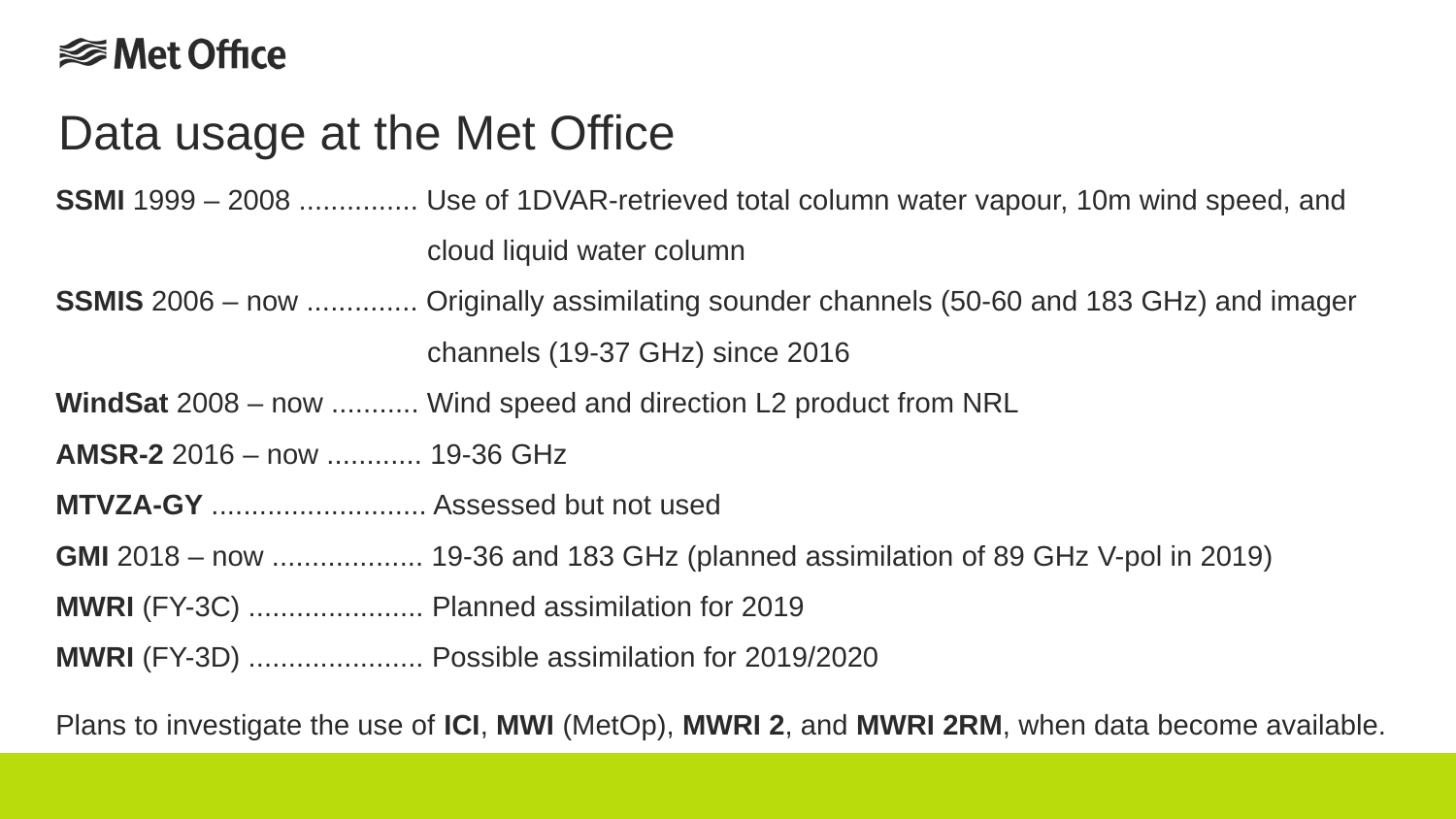

Data usage at the Met Office
SSMI 1999 – 2008 ............... Use of 1DVAR-retrieved total column water vapour, 10m wind speed, and cloud liquid water column
SSMIS 2006 – now .............. Originally assimilating sounder channels (50-60 and 183 GHz) and imager channels (19-37 GHz) since 2016
WindSat 2008 – now ........... Wind speed and direction L2 product from NRL
AMSR-2 2016 – now ............ 19-36 GHz
MTVZA-GY ........................... Assessed but not used
GMI 2018 – now ................... 19-36 and 183 GHz (planned assimilation of 89 GHz V-pol in 2019)
MWRI (FY-3C) ...................... Planned assimilation for 2019
MWRI (FY-3D) ...................... Possible assimilation for 2019/2020

Plans to investigate the use of ICI, MWI (MetOp), MWRI 2, and MWRI 2RM, when data become available.